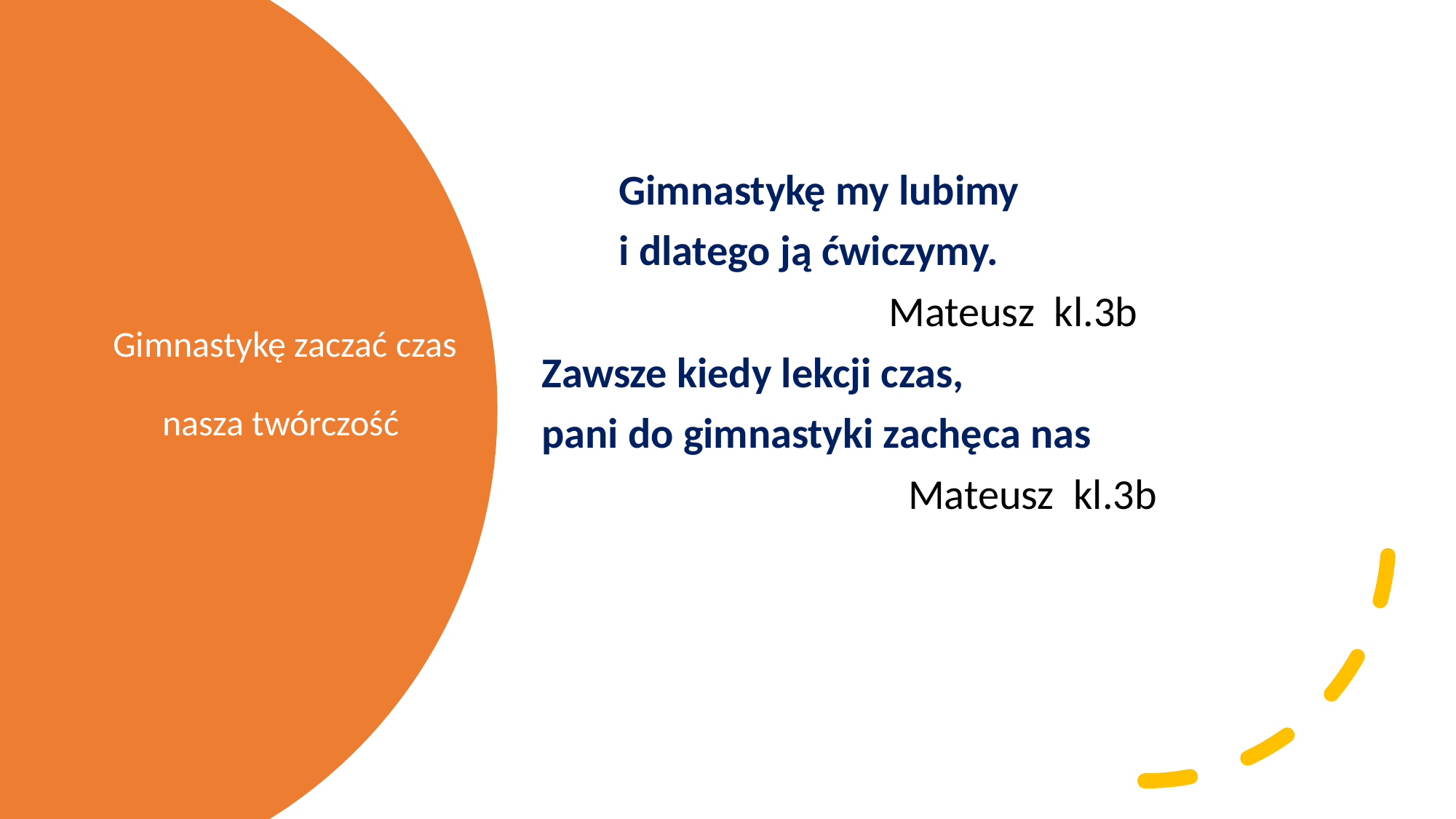

Gimnastykę my lubimy
        i dlatego ją ćwiczymy.
                                    Mateusz  kl.3b
Zawsze kiedy lekcji czas,
pani do gimnastyki zachęca nas
                                      Mateusz  kl.3b

# Gimnastykę zaczać czas nasza twórczość